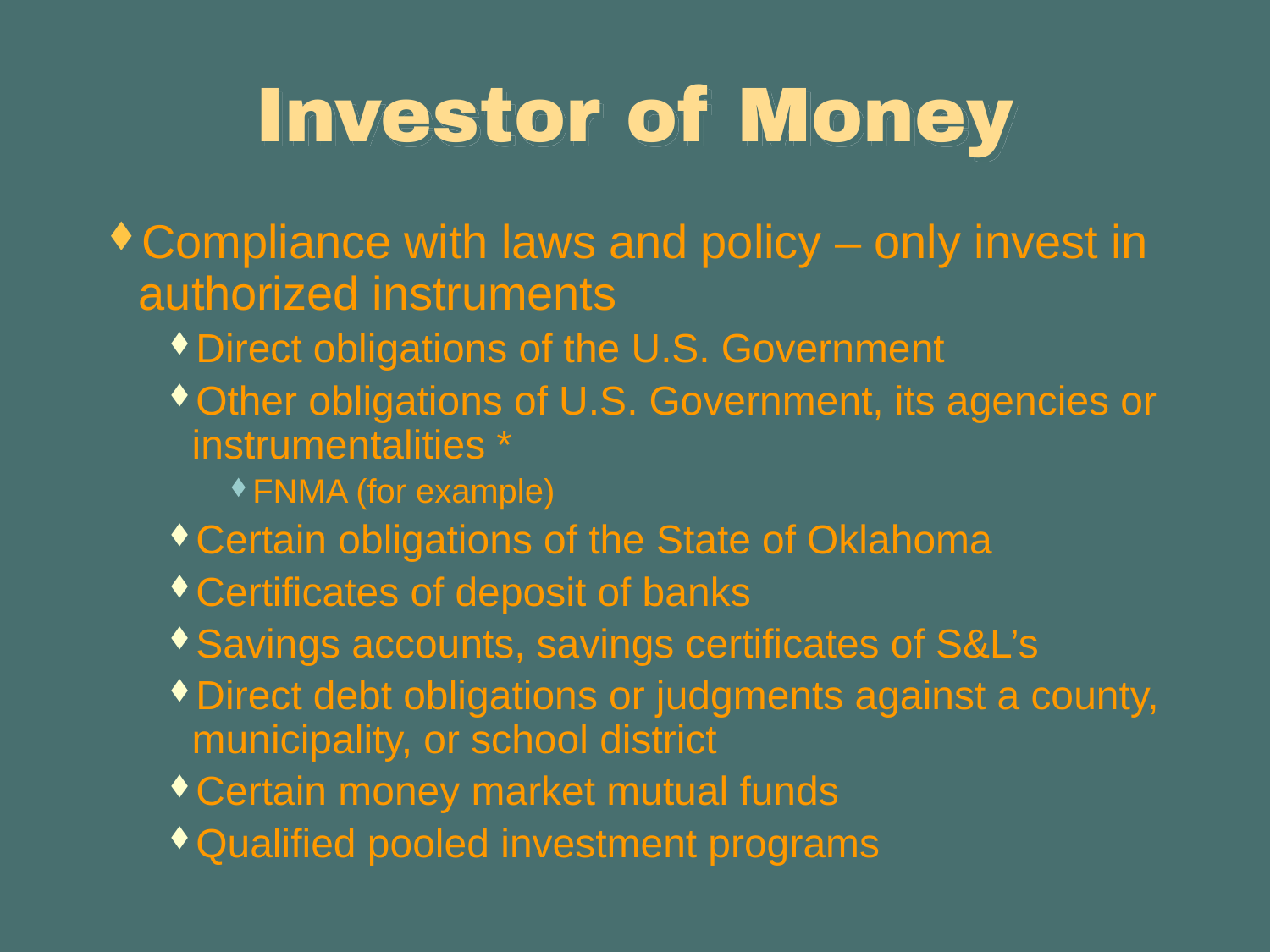

# Investor of Money
Compliance with laws and policy – only invest in authorized instruments
Direct obligations of the U.S. Government
Other obligations of U.S. Government, its agencies or instrumentalities *
FNMA (for example)
Certain obligations of the State of Oklahoma
Certificates of deposit of banks
Savings accounts, savings certificates of S&L’s
Direct debt obligations or judgments against a county, municipality, or school district
Certain money market mutual funds
Qualified pooled investment programs